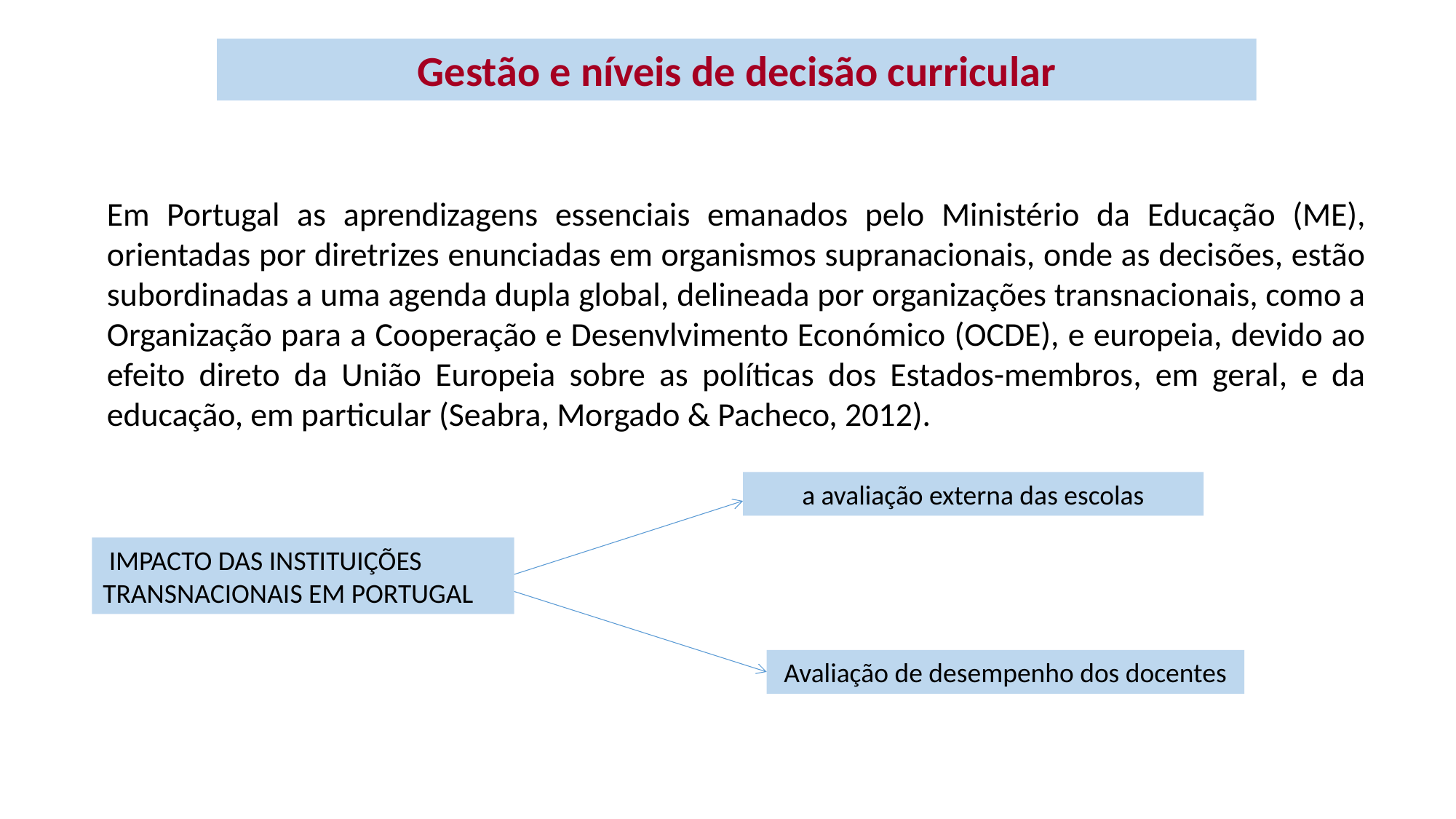

Gestão e níveis de decisão curricular
Em Portugal as aprendizagens essenciais emanados pelo Ministério da Educação (ME), orientadas por diretrizes enunciadas em organismos supranacionais, onde as decisões, estão subordinadas a uma agenda dupla global, delineada por organizações transnacionais, como a Organização para a Cooperação e Desenvlvimento Económico (OCDE), e europeia, devido ao efeito direto da União Europeia sobre as políticas dos Estados-membros, em geral, e da educação, em particular (Seabra, Morgado & Pacheco, 2012).
a avaliação externa das escolas
 IMPACTO DAS INSTITUIÇÕES TRANSNACIONAIS EM PORTUGAL
 Avaliação de desempenho dos docentes